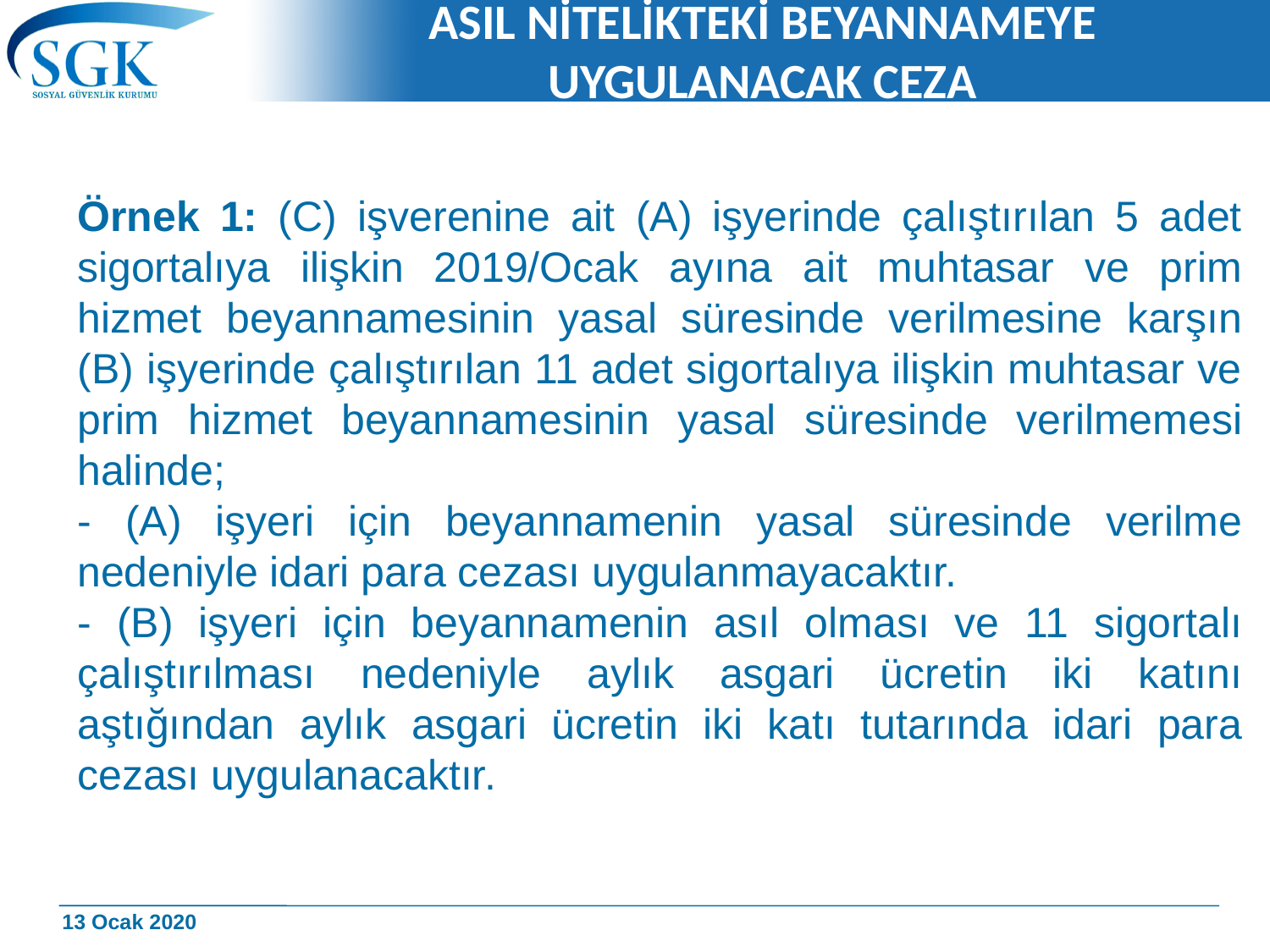

# ASIL NİTELİKTEKİ BEYANNAMEYE UYGULANACAK CEZA

Örnek 1: (C) işverenine ait (A) işyerinde çalıştırılan 5 adet sigortalıya ilişkin 2019/Ocak ayına ait muhtasar ve prim hizmet beyannamesinin yasal süresinde verilmesine karşın (B) işyerinde çalıştırılan 11 adet sigortalıya ilişkin muhtasar ve prim hizmet beyannamesinin yasal süresinde verilmemesi halinde;
- (A) işyeri için beyannamenin yasal süresinde verilme nedeniyle idari para cezası uygulanmayacaktır.
- (B) işyeri için beyannamenin asıl olması ve 11 sigortalı çalıştırılması nedeniyle aylık asgari ücretin iki katını aştığından aylık asgari ücretin iki katı tutarında idari para cezası uygulanacaktır.